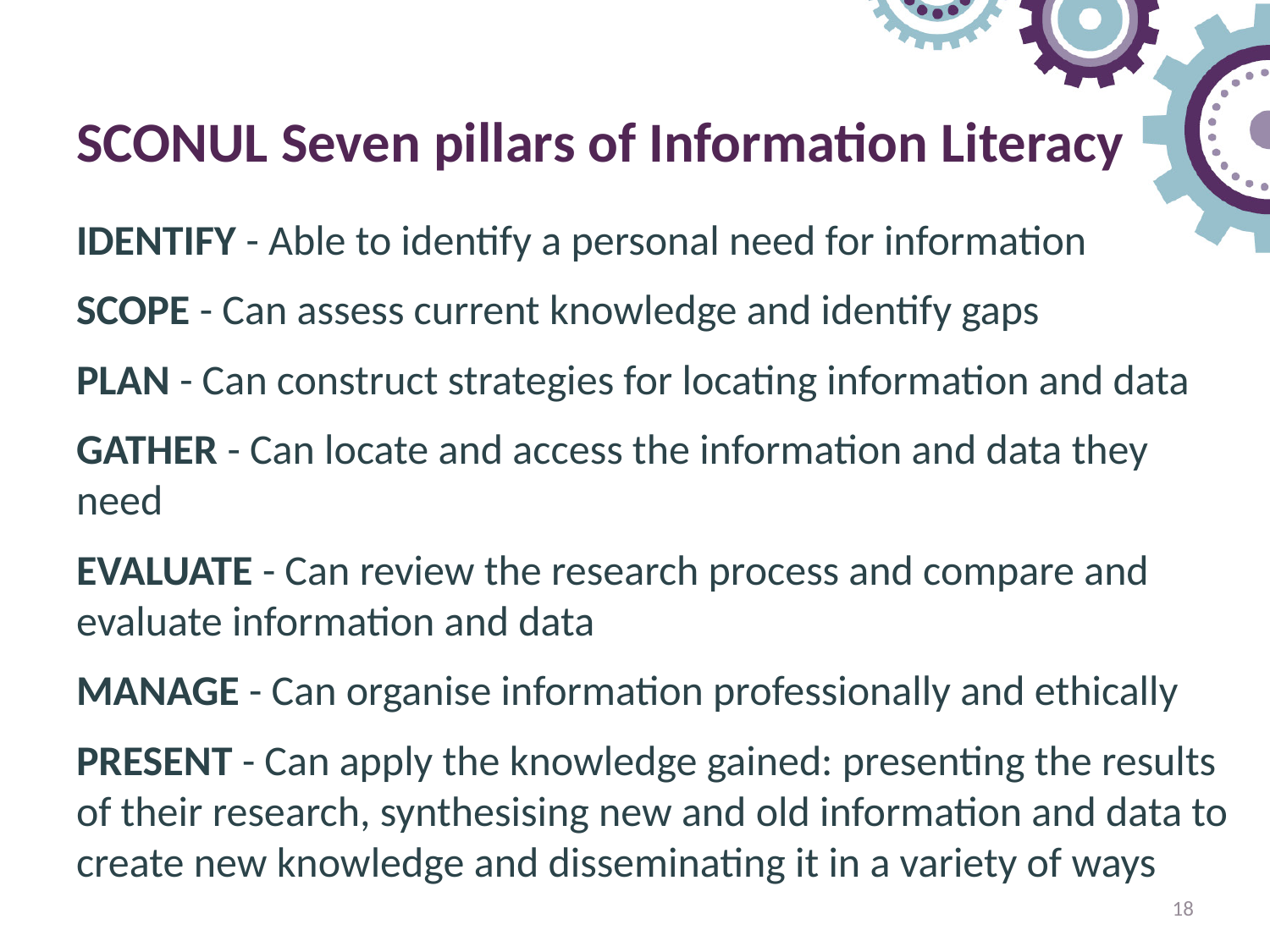

# SCONUL Seven pillars of Information Literacy
IDENTIFY - Able to identify a personal need for information
SCOPE - Can assess current knowledge and identify gaps
PLAN - Can construct strategies for locating information and data
GATHER - Can locate and access the information and data they need
EVALUATE - Can review the research process and compare and evaluate information and data
MANAGE - Can organise information professionally and ethically
PRESENT - Can apply the knowledge gained: presenting the results of their research, synthesising new and old information and data to create new knowledge and disseminating it in a variety of ways
18